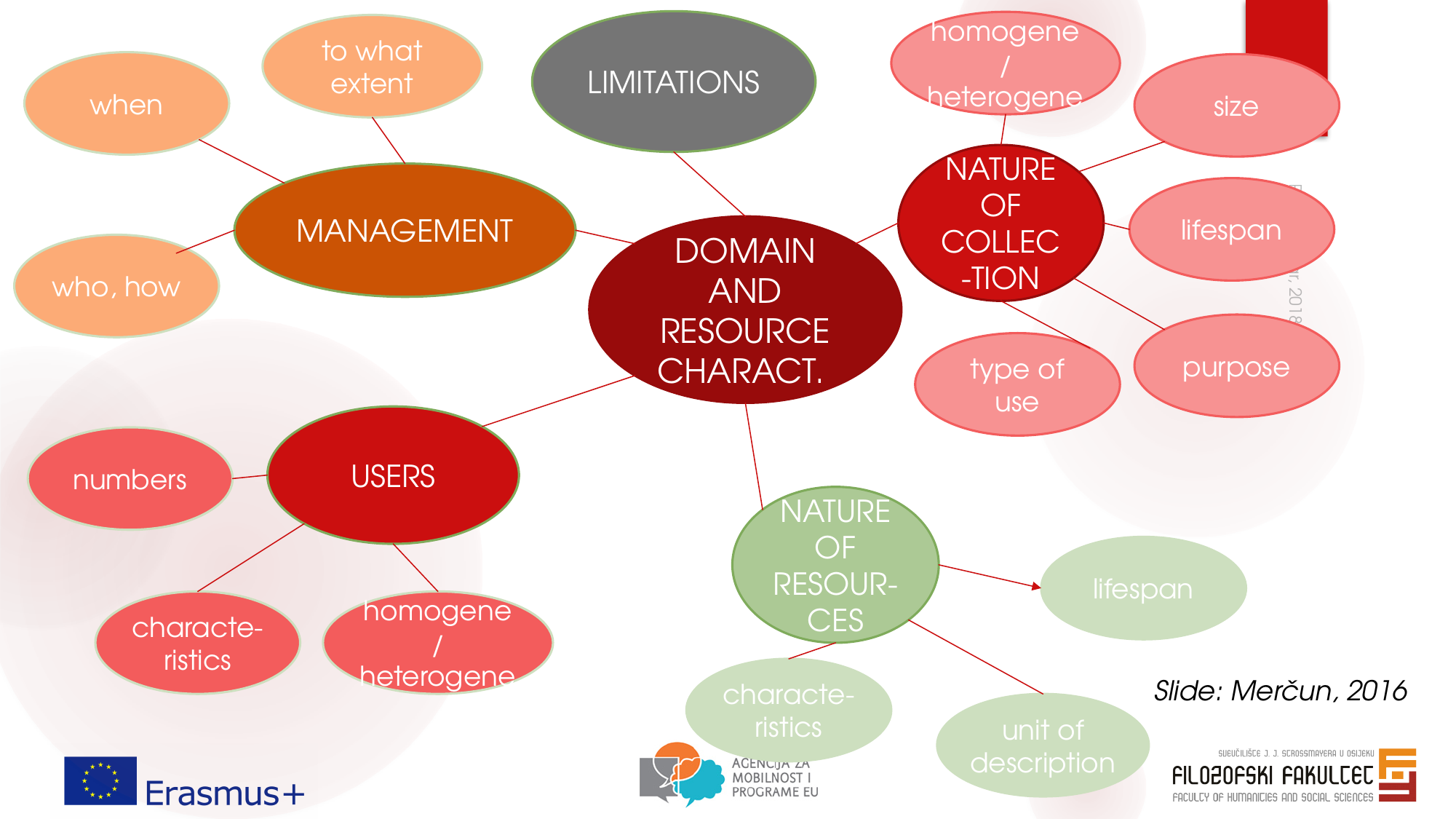

LIMITATIONS
homogene/
heterogene
to what extent
when
size
NATURE OF COLLEC-TION
MANAGEMENT
lifespan
DOMAIN AND RESOURCE CHARACT.
who, how
purpose
type of use
Polona Vilar, 2018
USERS
numbers
NATURE OF RESOUR-CES
lifespan
characte-ristics
homogene/
heterogene
characte-ristics
Slide: Merčun, 2016
unit of description